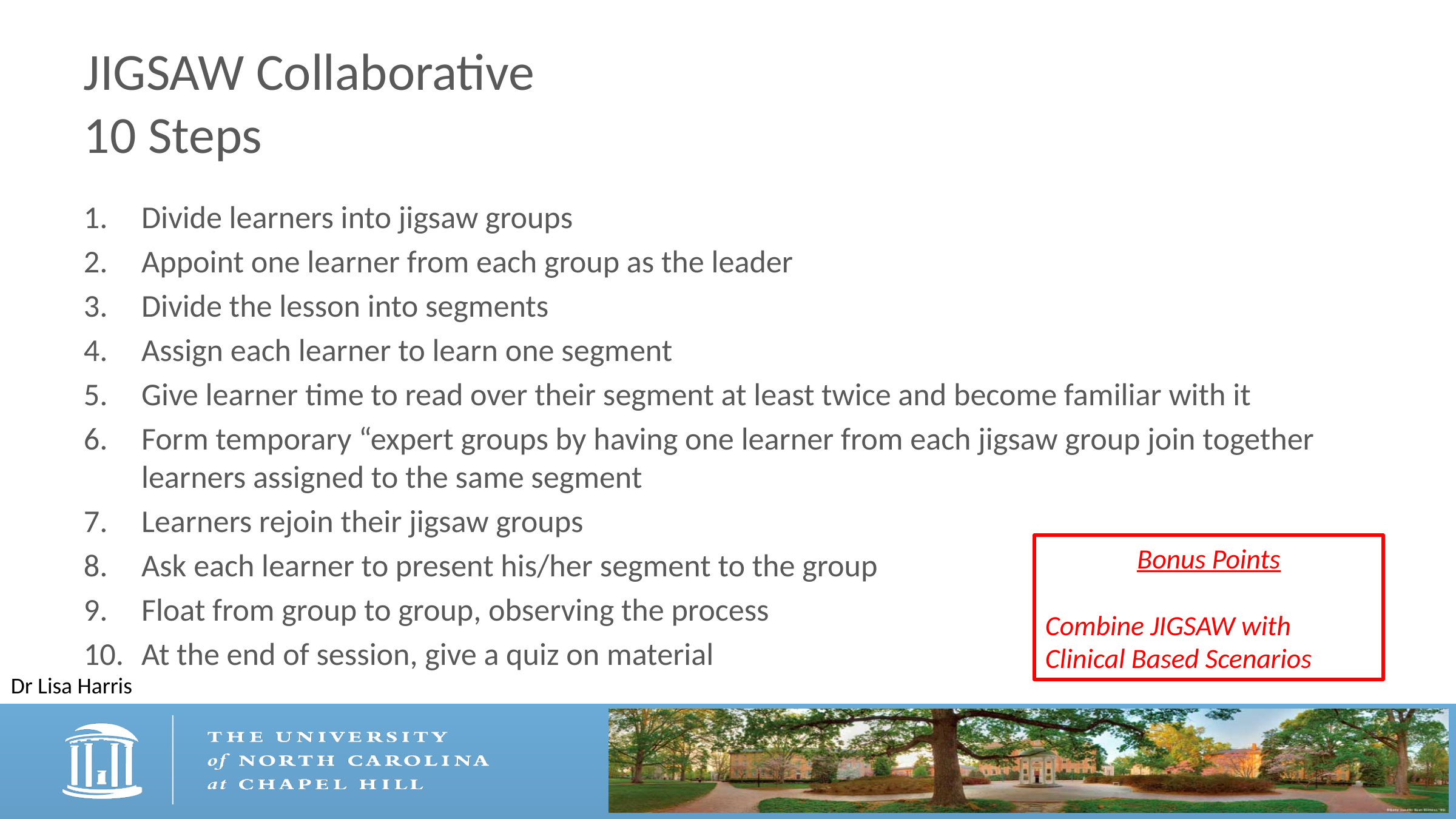

# JIGSAW Collaborative 10 Steps
Divide learners into jigsaw groups
Appoint one learner from each group as the leader
Divide the lesson into segments
Assign each learner to learn one segment
Give learner time to read over their segment at least twice and become familiar with it
Form temporary “expert groups by having one learner from each jigsaw group join together learners assigned to the same segment
Learners rejoin their jigsaw groups
Ask each learner to present his/her segment to the group
Float from group to group, observing the process
At the end of session, give a quiz on material
Bonus Points

Combine JIGSAW with Clinical Based Scenarios
Dr Lisa Harris